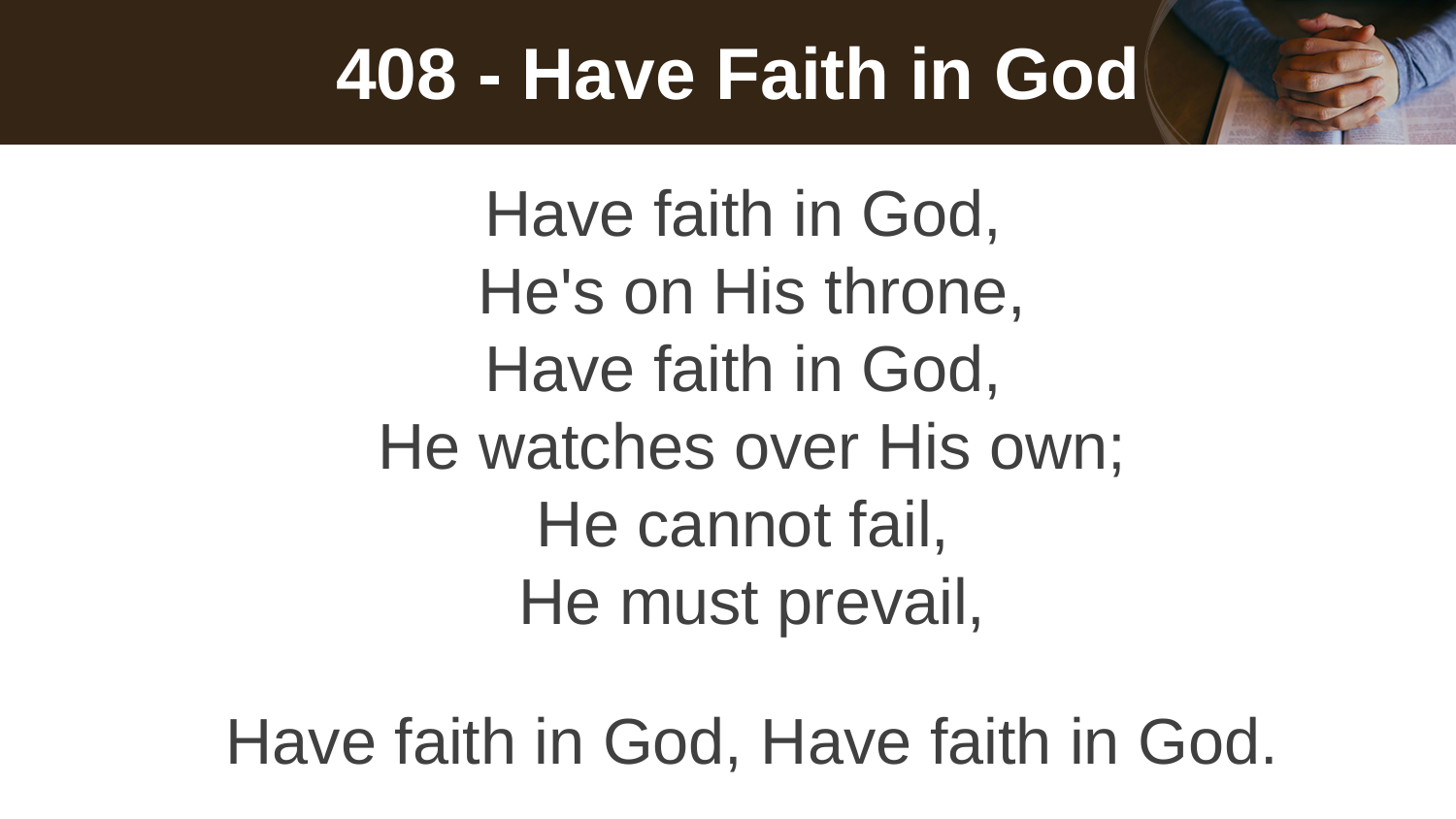

# 408 - Have Faith in God
Have faith in God,
He's on His throne,
Have faith in God,
He watches over His own;
He cannot fail,
He must prevail,
Have faith in God, Have faith in God.